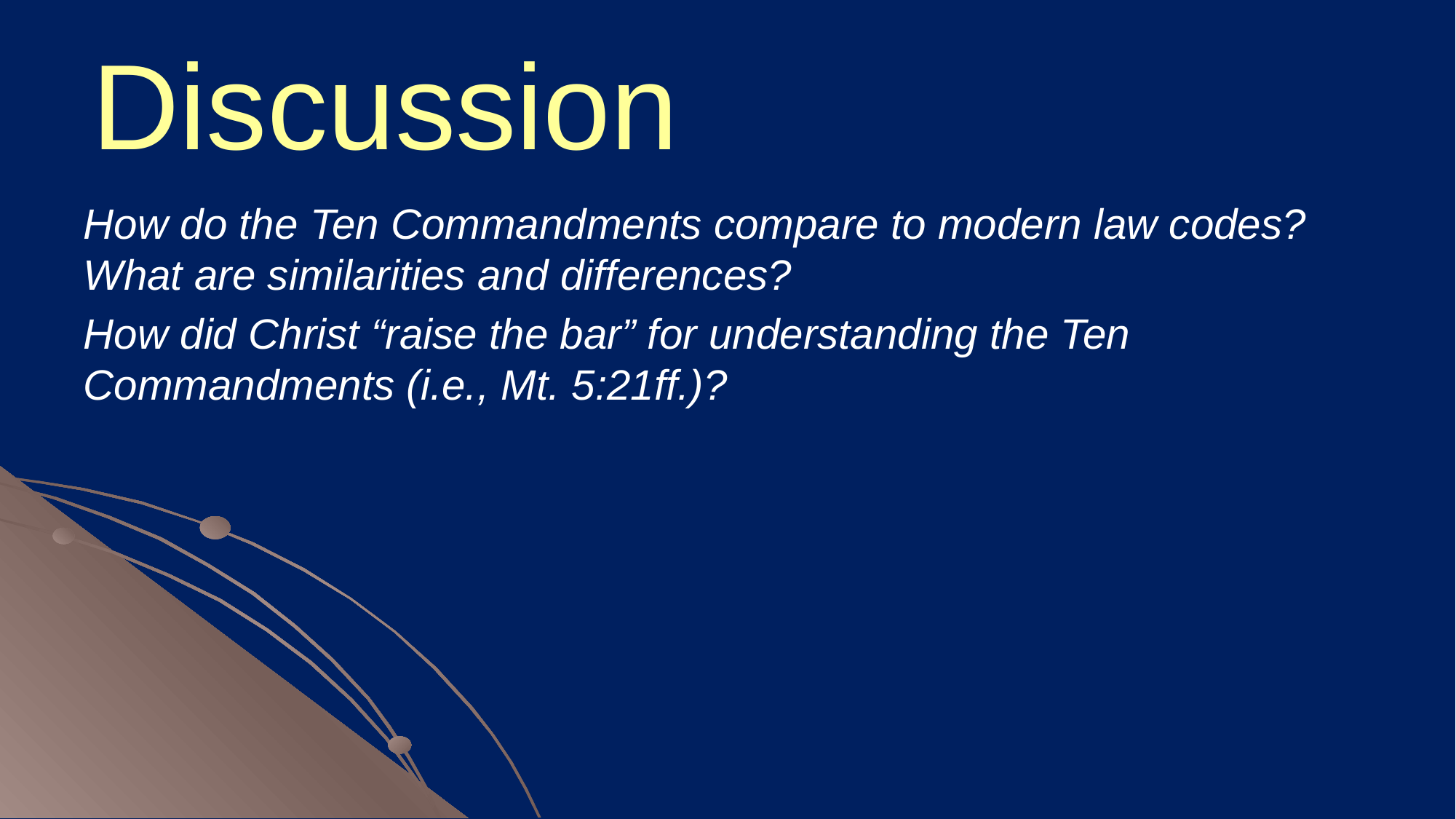

# Discussion
How do the Ten Commandments compare to modern law codes? What are similarities and differences?
How did Christ “raise the bar” for understanding the Ten Commandments (i.e., Mt. 5:21ff.)?